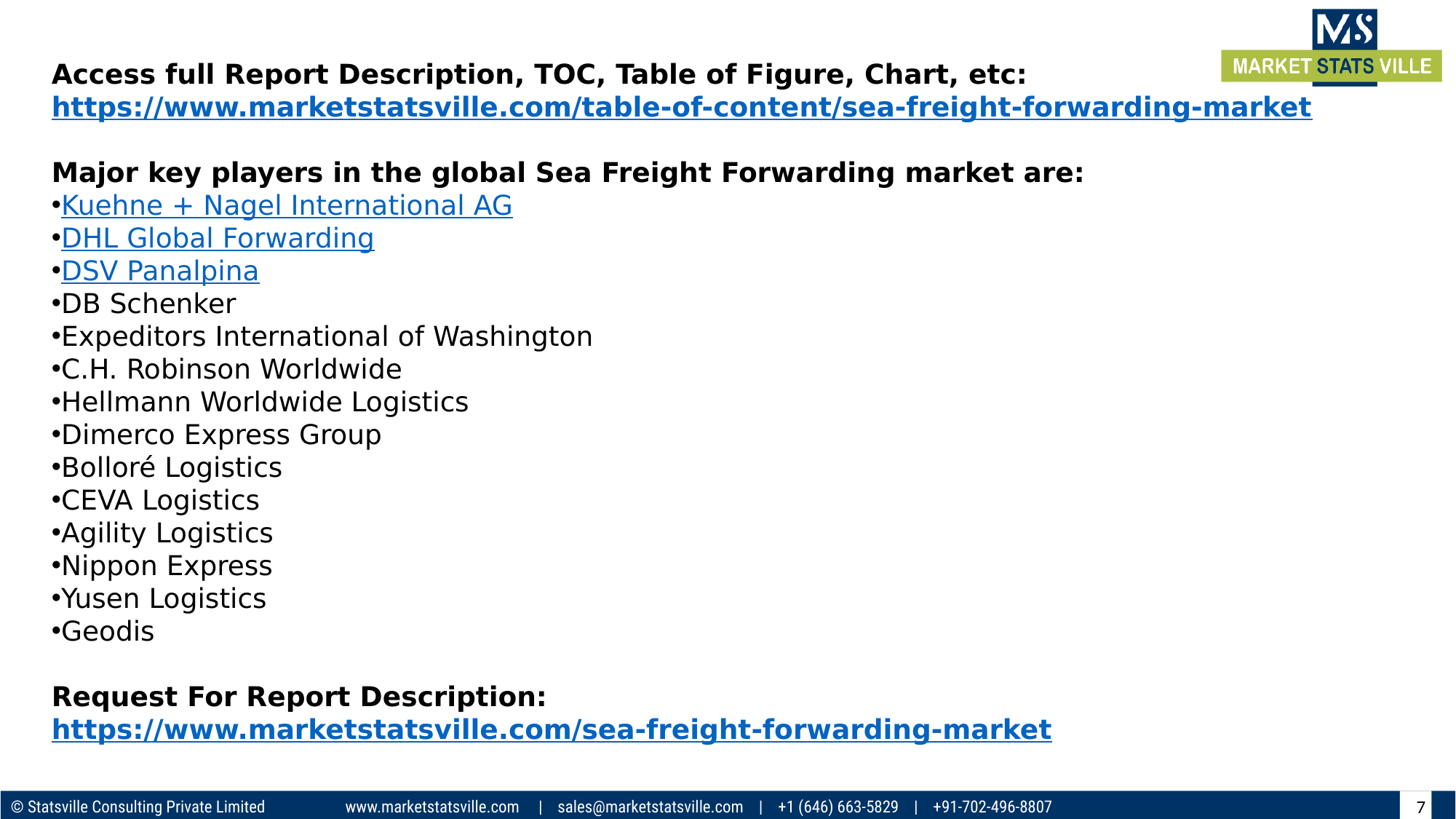

Access full Report Description, TOC, Table of Figure, Chart, etc: https://www.marketstatsville.com/table-of-content/sea-freight-forwarding-market
Major key players in the global Sea Freight Forwarding market are:
Kuehne + Nagel International AG
DHL Global Forwarding
DSV Panalpina
DB Schenker
Expeditors International of Washington
C.H. Robinson Worldwide
Hellmann Worldwide Logistics
Dimerco Express Group
Bolloré Logistics
CEVA Logistics
Agility Logistics
Nippon Express
Yusen Logistics
Geodis

Request For Report Description: https://www.marketstatsville.com/sea-freight-forwarding-market

7